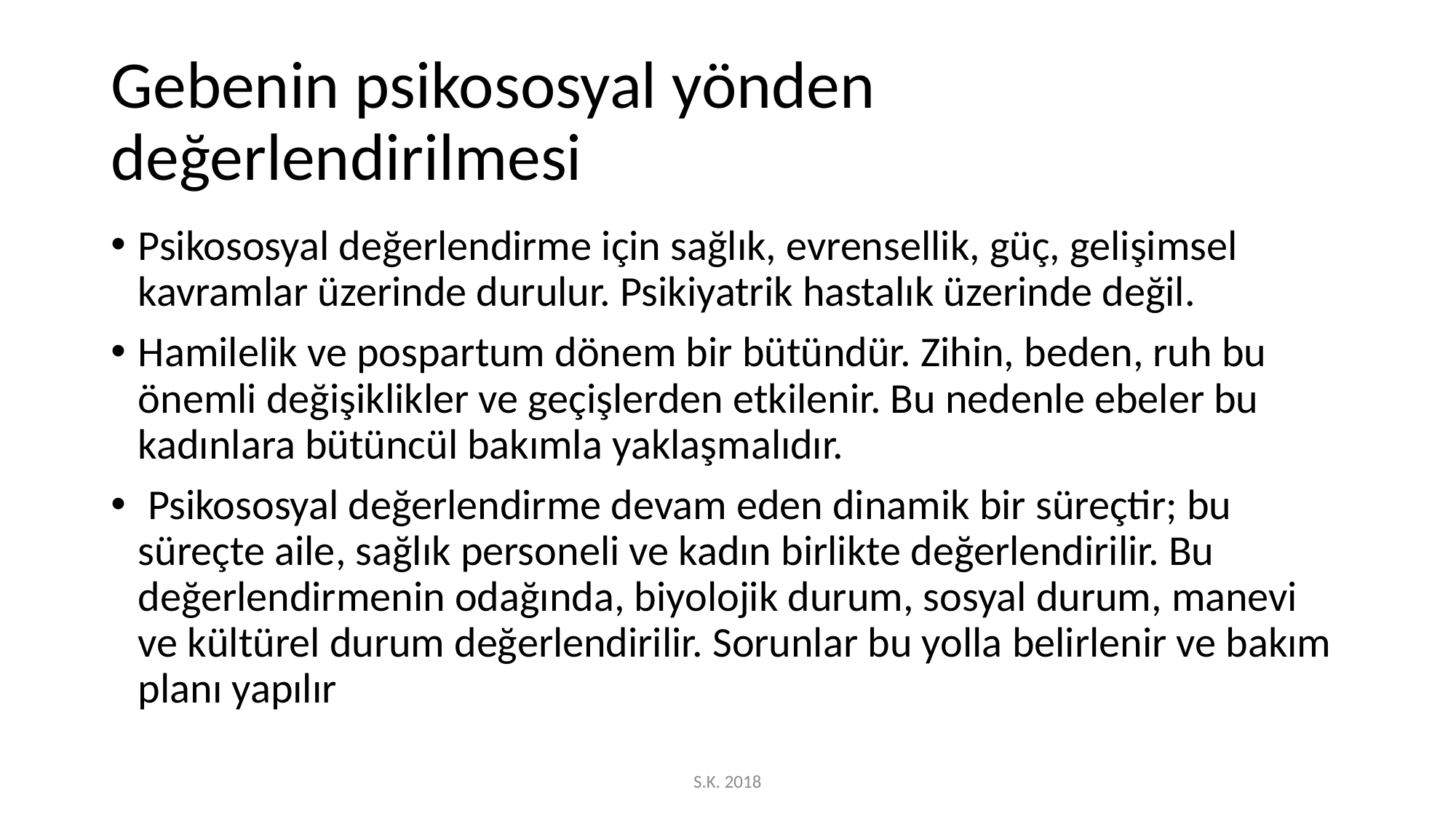

# Gebenin psikososyal yönden değerlendirilmesi
Psikososyal değerlendirme için sağlık, evrensellik, güç, gelişimsel kavramlar üzerinde durulur. Psikiyatrik hastalık üzerinde değil.
Hamilelik ve pospartum dönem bir bütündür. Zihin, beden, ruh bu önemli değişiklikler ve geçişlerden etkilenir. Bu nedenle ebeler bu kadınlara bütüncül bakımla yaklaşmalıdır.
 Psikososyal değerlendirme devam eden dinamik bir süreçtir; bu süreçte aile, sağlık personeli ve kadın birlikte değerlendirilir. Bu değerlendirmenin odağında, biyolojik durum, sosyal durum, manevi ve kültürel durum değerlendirilir. Sorunlar bu yolla belirlenir ve bakım planı yapılır
S.K. 2018